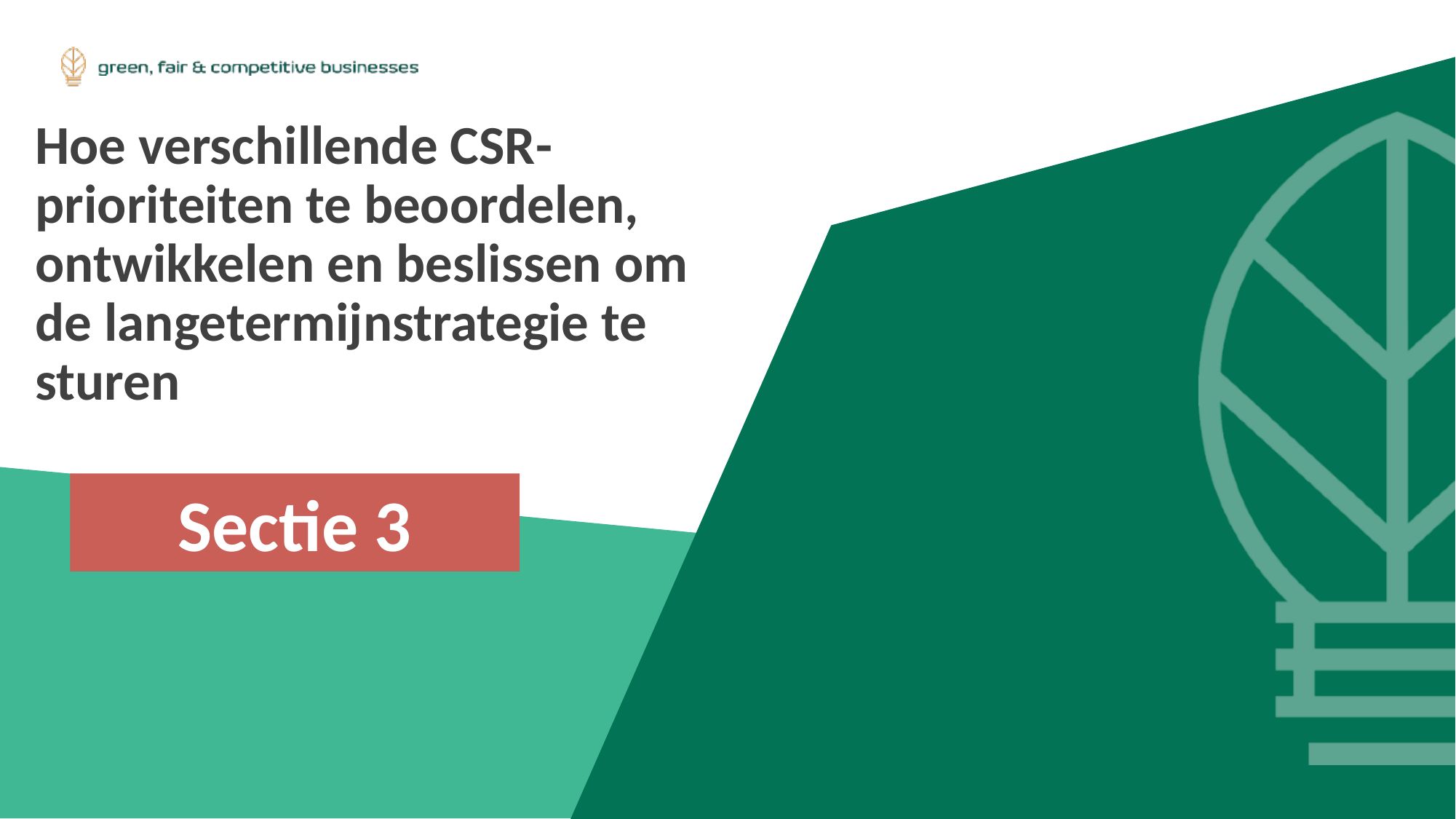

Hoe verschillende CSR-prioriteiten te beoordelen, ontwikkelen en beslissen om de langetermijnstrategie te sturen
Sectie 3